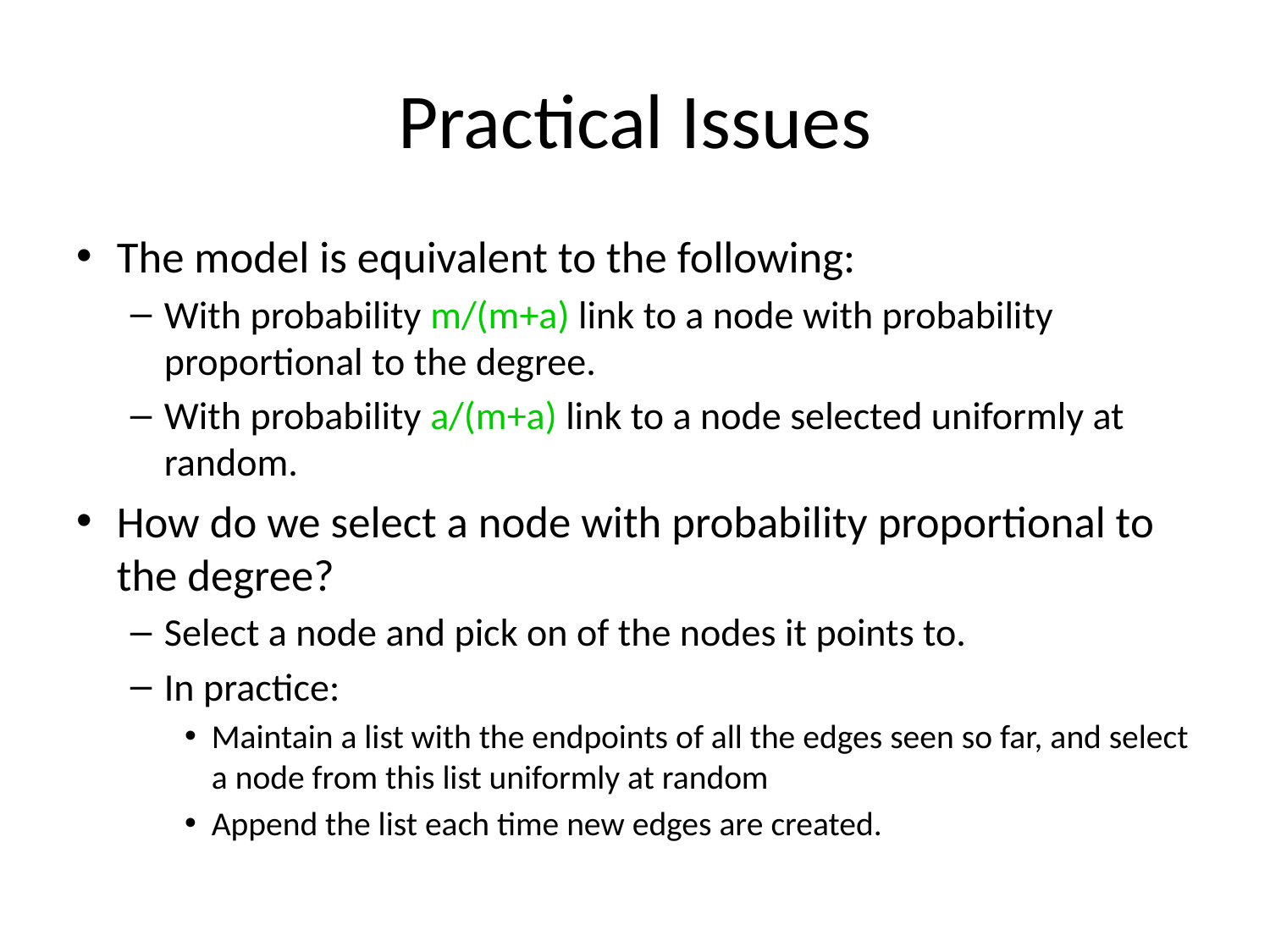

# Practical Issues
The model is equivalent to the following:
With probability m/(m+a) link to a node with probability proportional to the degree.
With probability a/(m+a) link to a node selected uniformly at random.
How do we select a node with probability proportional to the degree?
Select a node and pick on of the nodes it points to.
In practice:
Maintain a list with the endpoints of all the edges seen so far, and select a node from this list uniformly at random
Append the list each time new edges are created.